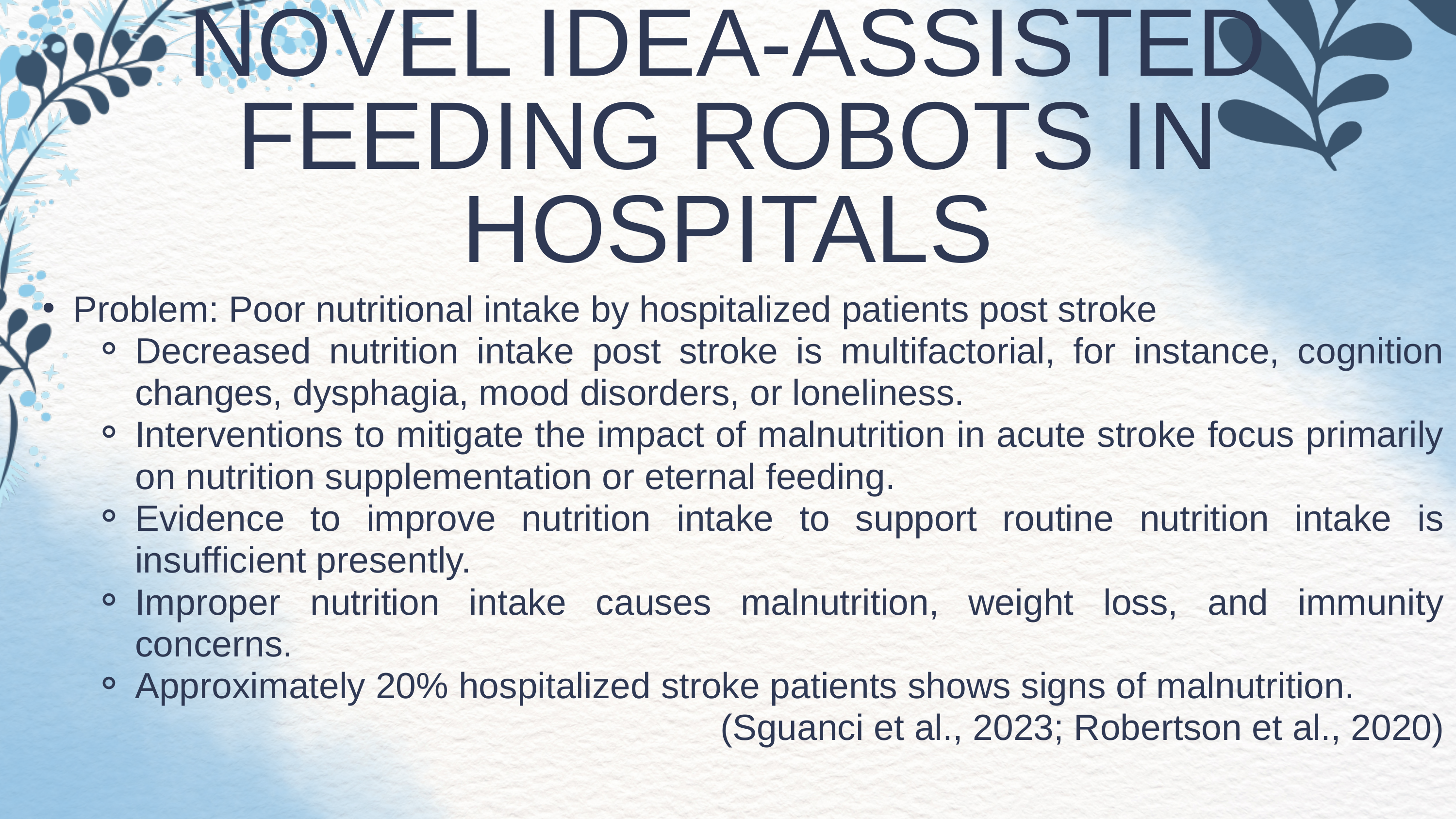

NOVEL IDEA-ASSISTED FEEDING ROBOTS IN HOSPITALS

Problem: Poor nutritional intake by hospitalized patients post stroke
Decreased nutrition intake post stroke is multifactorial, for instance, cognition changes, dysphagia, mood disorders, or loneliness.
Interventions to mitigate the impact of malnutrition in acute stroke focus primarily on nutrition supplementation or eternal feeding.
Evidence to improve nutrition intake to support routine nutrition intake is insufficient presently.
Improper nutrition intake causes malnutrition, weight loss, and immunity concerns.
Approximately 20% hospitalized stroke patients shows signs of malnutrition.
(Sguanci et al., 2023; Robertson et al., 2020)